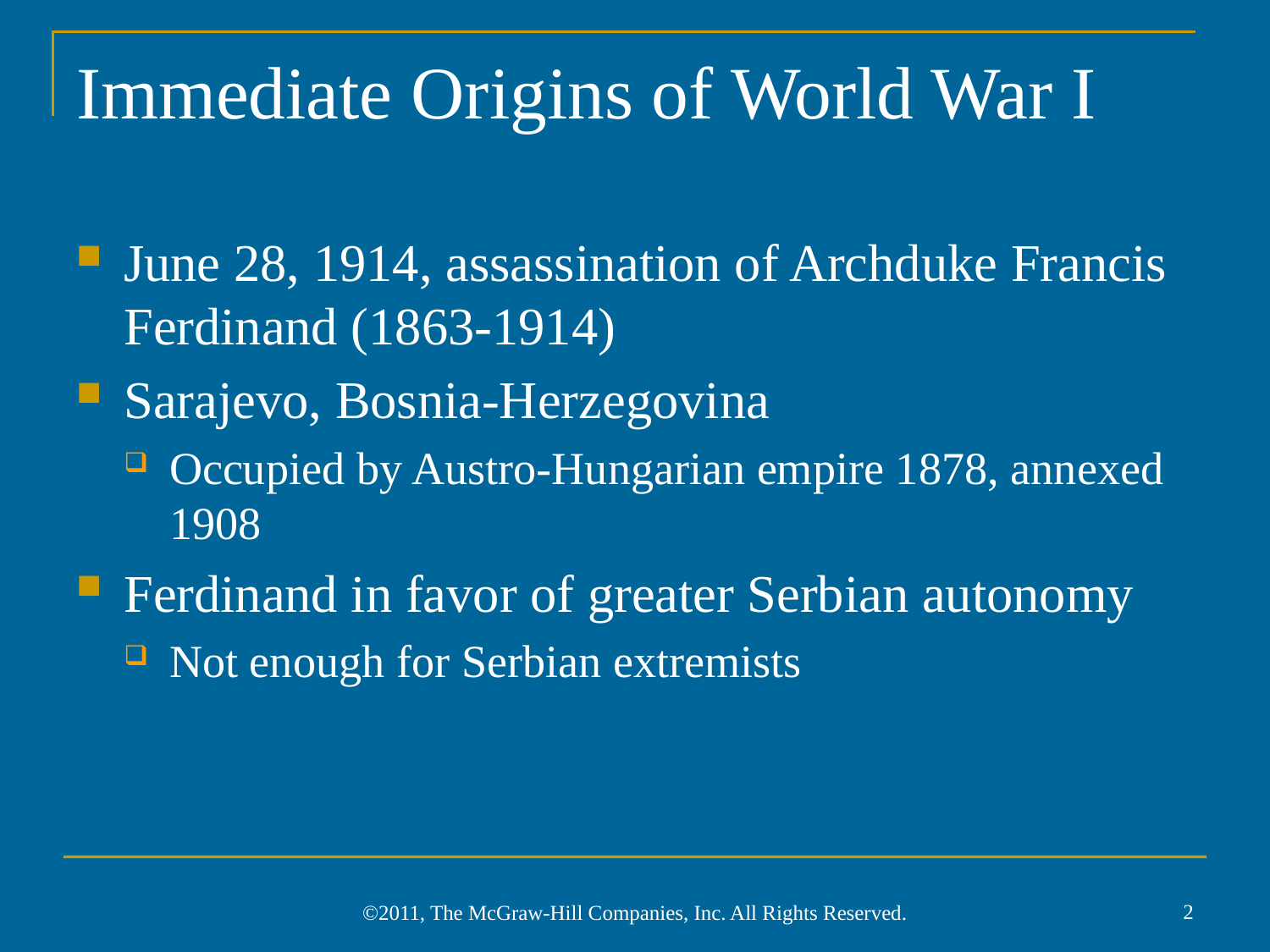

# Immediate Origins of World War I
June 28, 1914, assassination of Archduke Francis Ferdinand (1863-1914)
Sarajevo, Bosnia-Herzegovina
Occupied by Austro-Hungarian empire 1878, annexed 1908
Ferdinand in favor of greater Serbian autonomy
Not enough for Serbian extremists
2
©2011, The McGraw-Hill Companies, Inc. All Rights Reserved.